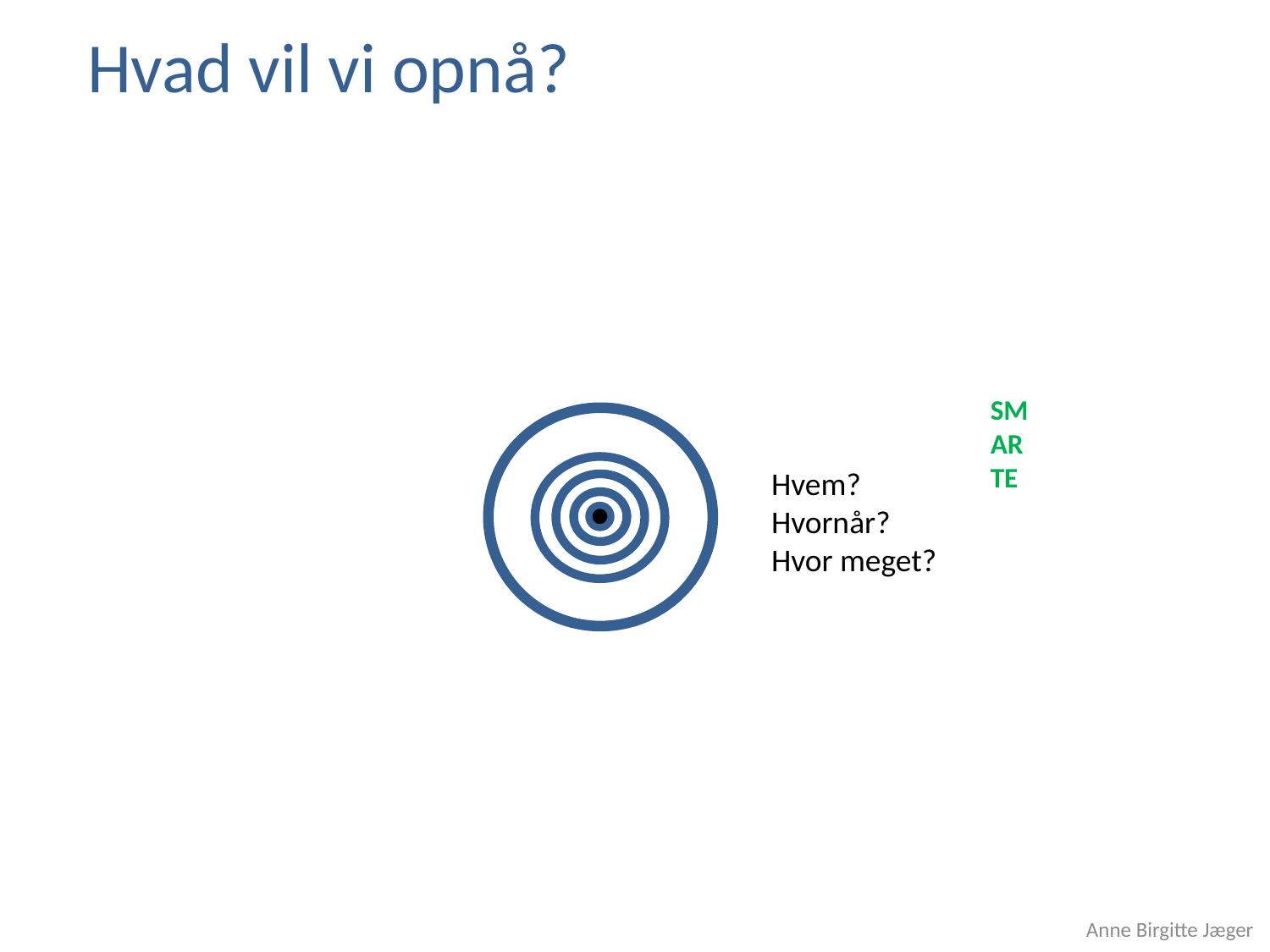

Hvad vil vi opnå?
SMARTE

Hvem?
Hvornår?
Hvor meget?
Anne Birgitte Jæger